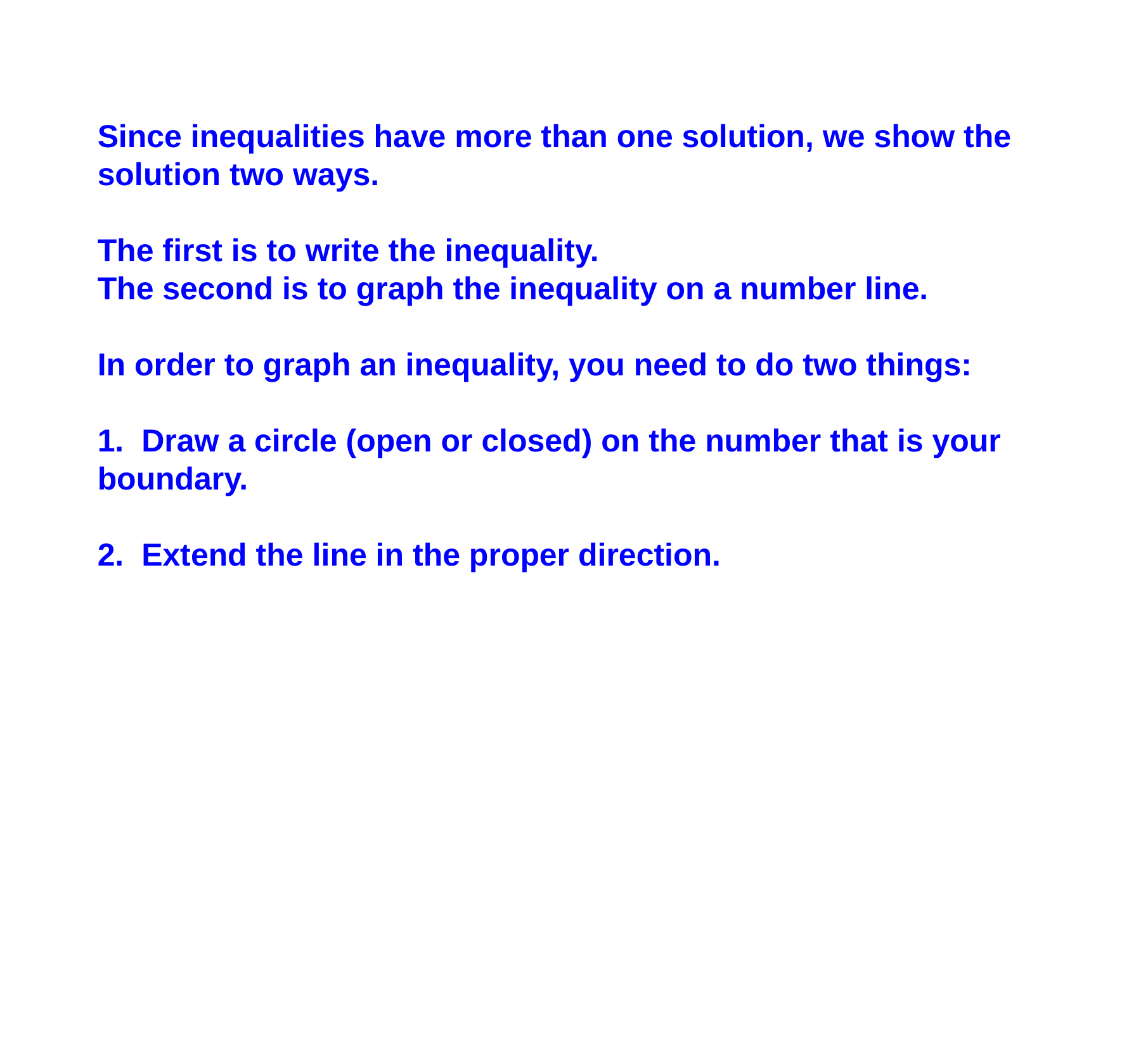

Since inequalities have more than one solution, we show the solution two ways.

The first is to write the inequality.
The second is to graph the inequality on a number line.

In order to graph an inequality, you need to do two things:

1.  Draw a circle (open or closed) on the number that is your boundary.

2.  Extend the line in the proper direction.